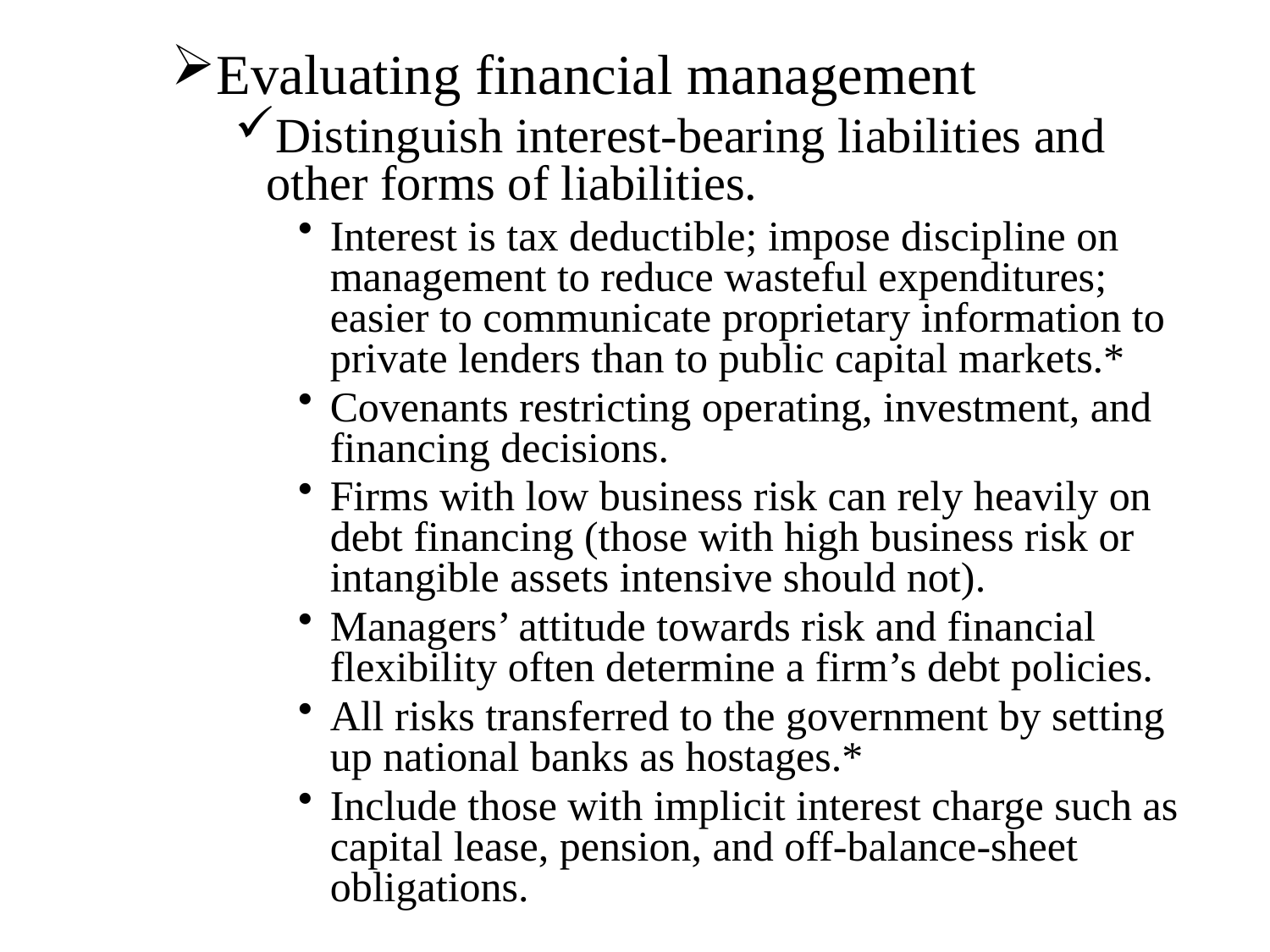

Evaluating financial management
Distinguish interest-bearing liabilities and other forms of liabilities.
Interest is tax deductible; impose discipline on management to reduce wasteful expenditures; easier to communicate proprietary information to private lenders than to public capital markets.*
Covenants restricting operating, investment, and financing decisions.
Firms with low business risk can rely heavily on debt financing (those with high business risk or intangible assets intensive should not).
Managers’ attitude towards risk and financial flexibility often determine a firm’s debt policies.
All risks transferred to the government by setting up national banks as hostages.*
Include those with implicit interest charge such as capital lease, pension, and off-balance-sheet obligations.